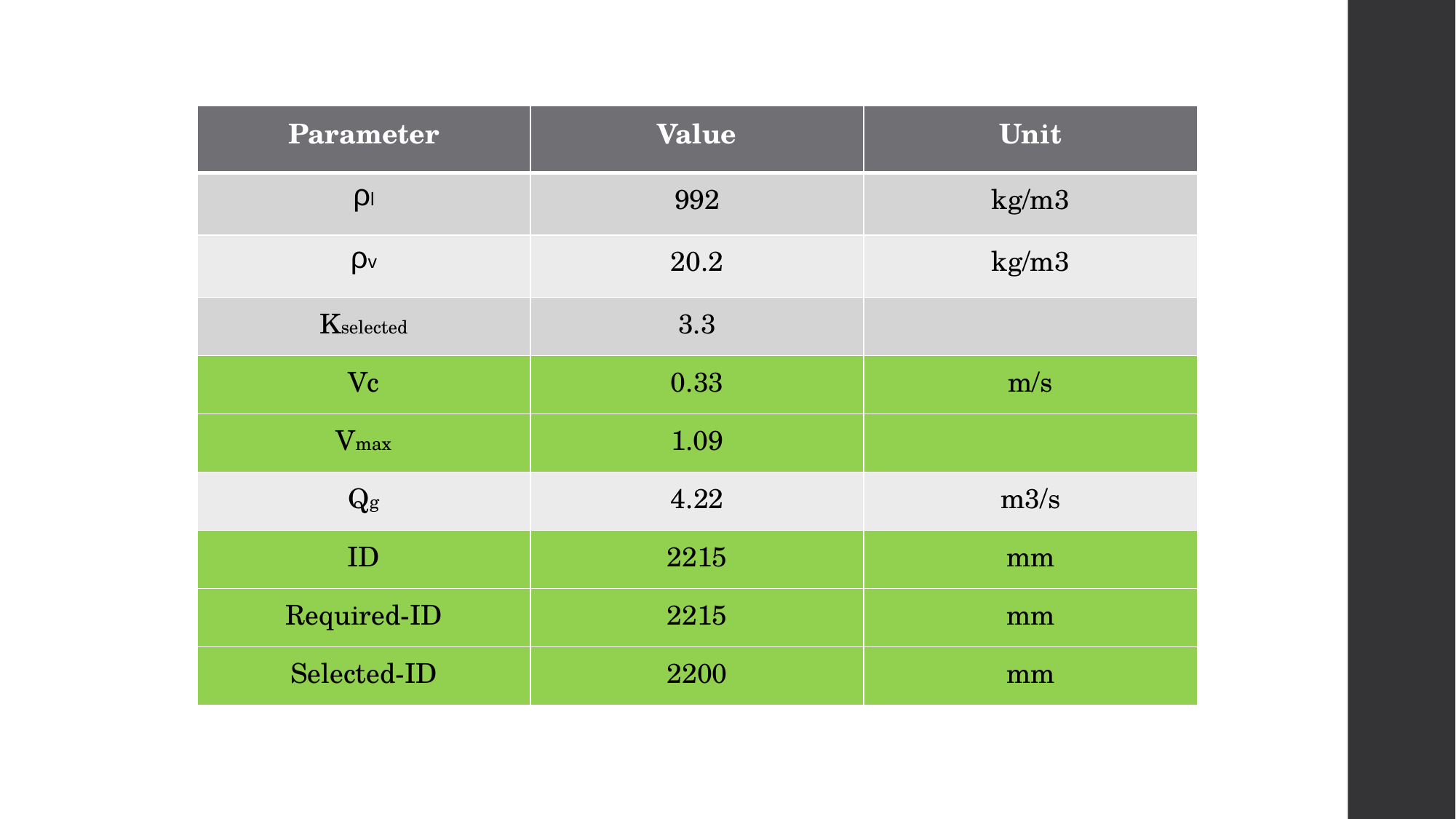

| Parameter | Value | Unit |
| --- | --- | --- |
| ρl | 992 | kg/m3 |
| ρv | 20.2 | kg/m3 |
| Kselected | 3.3 |  |
| Vc | 0.33 | m/s |
| Vmax | 1.09 |  |
| Qg | 4.22 | m3/s |
| ID | 2215 | mm |
| Required-ID | 2215 | mm |
| Selected-ID | 2200 | mm |